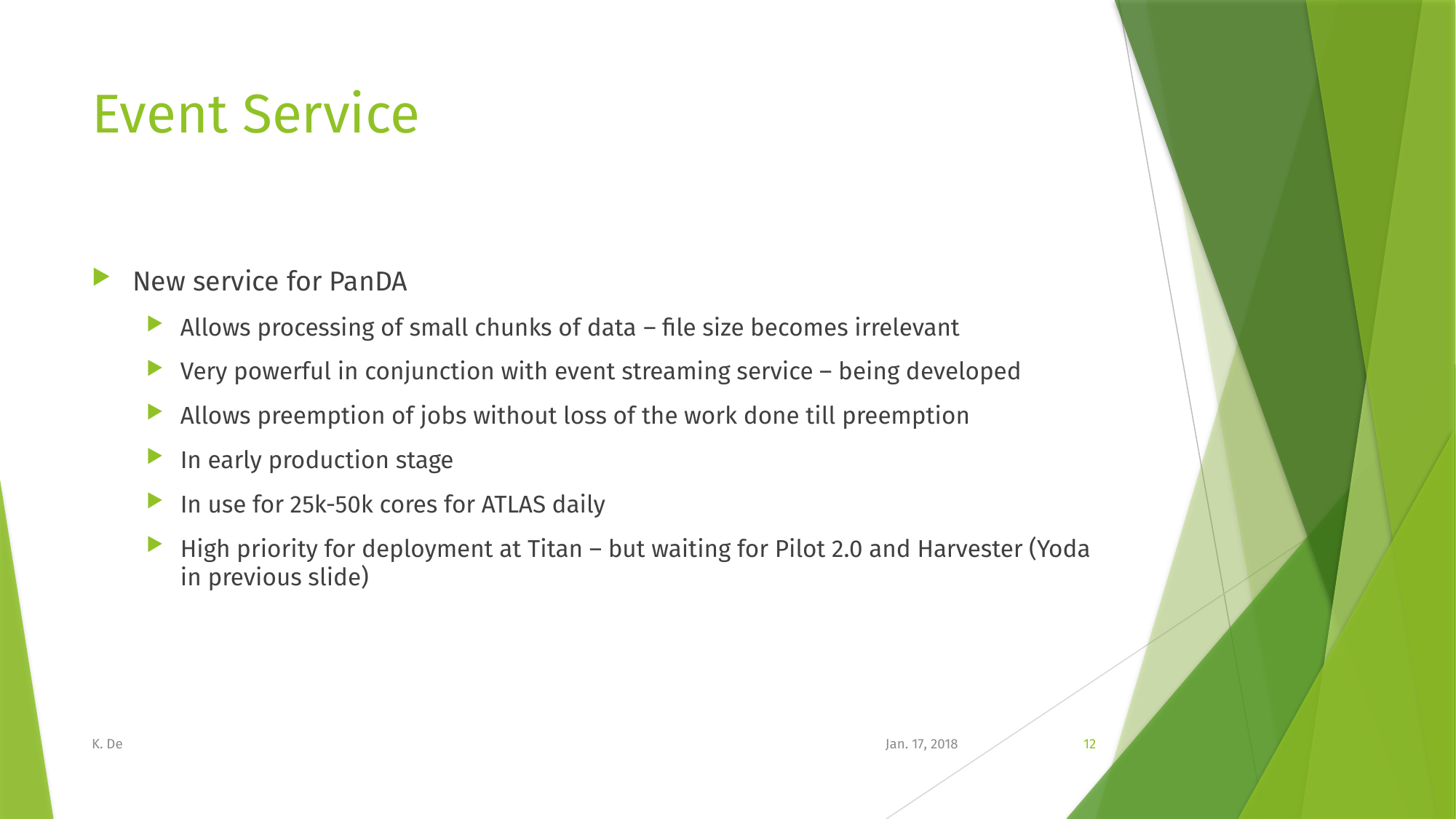

# Event Service
New service for PanDA
Allows processing of small chunks of data – file size becomes irrelevant
Very powerful in conjunction with event streaming service – being developed
Allows preemption of jobs without loss of the work done till preemption
In early production stage
In use for 25k-50k cores for ATLAS daily
High priority for deployment at Titan – but waiting for Pilot 2.0 and Harvester (Yoda in previous slide)
K. De
Jan. 17, 2018
12